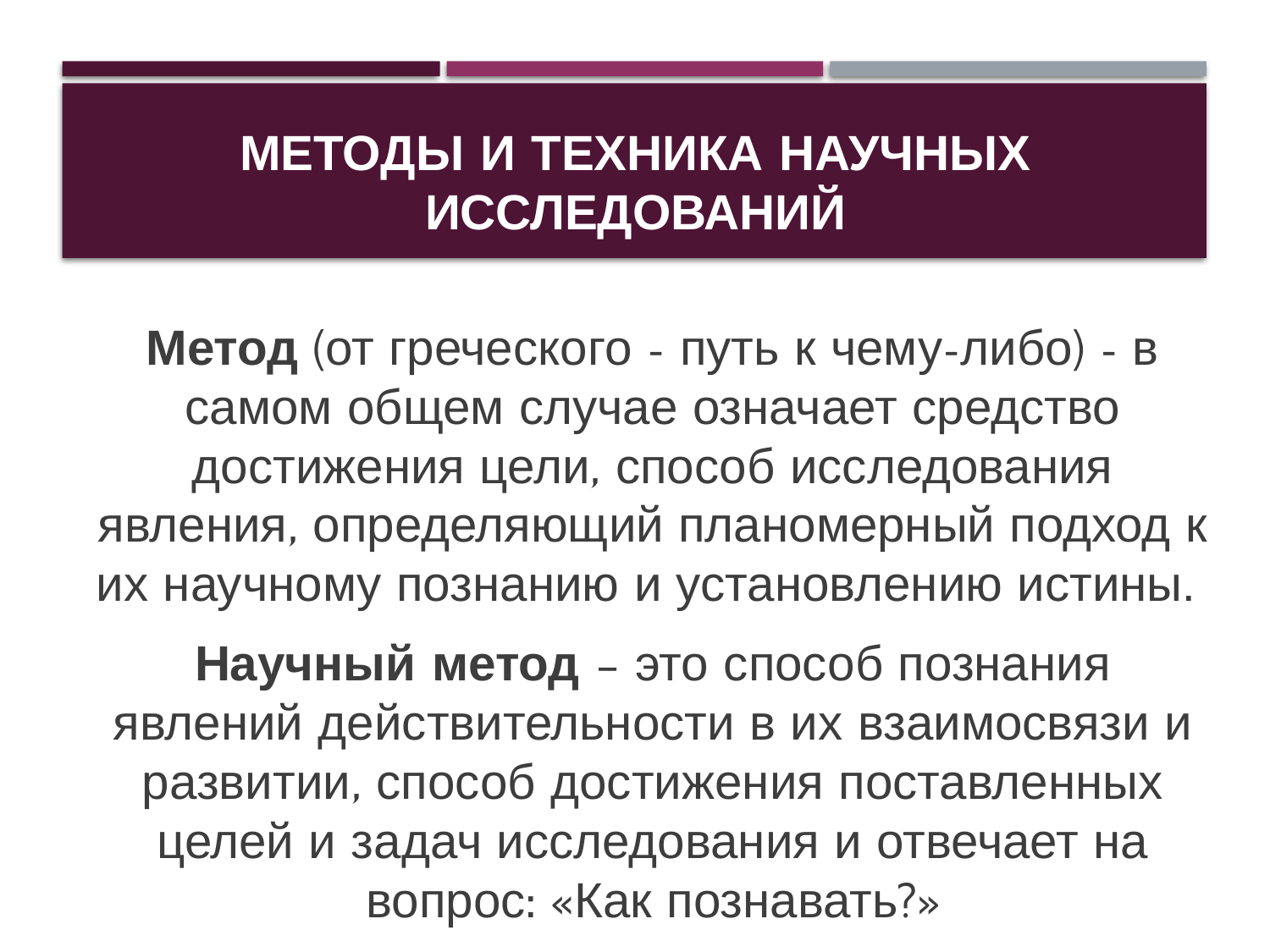

# Методы и техника научных исследований
Метод (от греческого - путь к чему-либо) - в самом общем случае означает средство достижения цели, способ исследования явления, определяющий планомерный подход к их научному познанию и установлению истины.
Научный метод – это способ познания явлений действительности в их взаимосвязи и развитии, способ достижения поставленных целей и задач исследования и отвечает на вопрос: «Как познавать?»